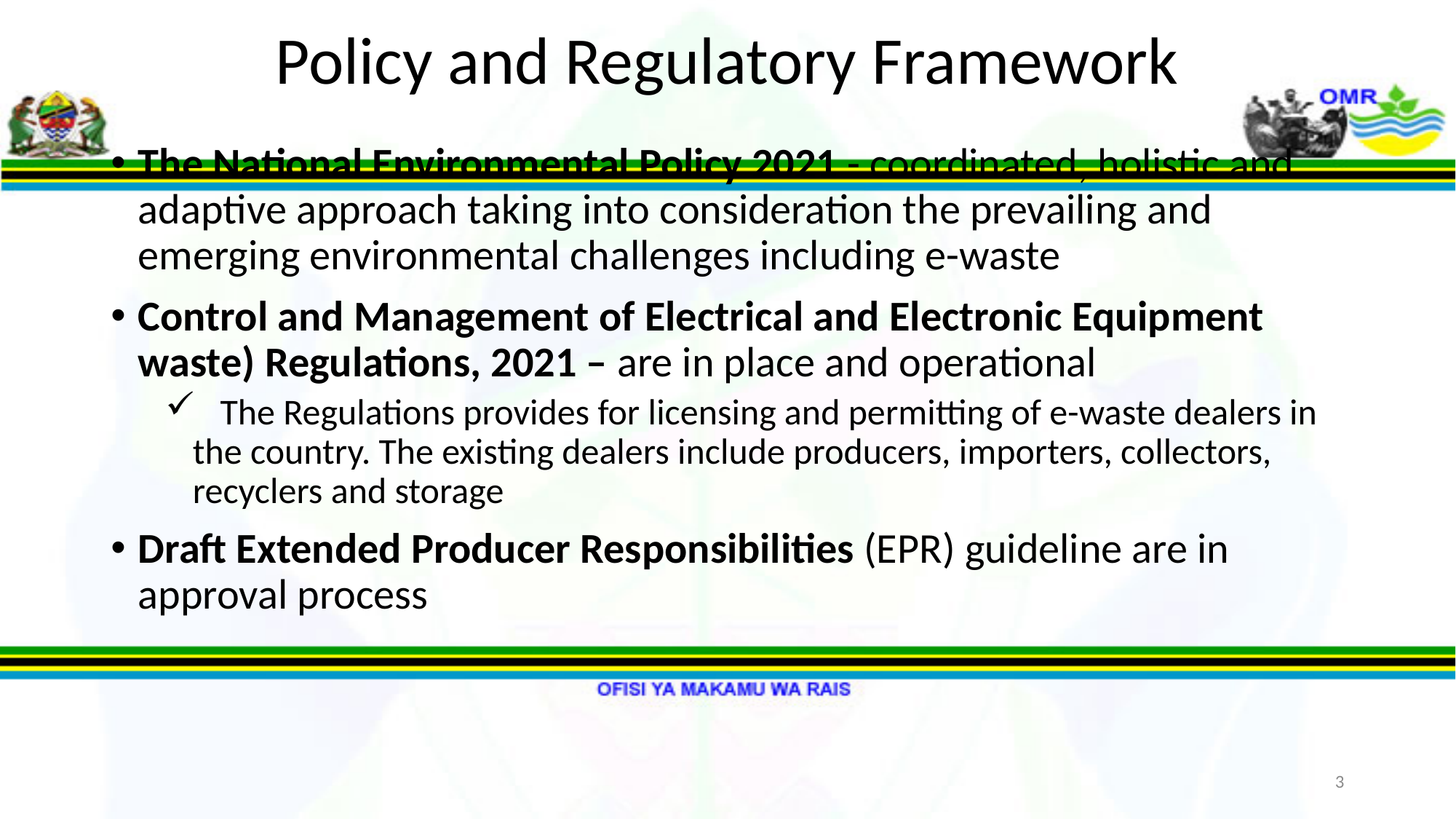

# Policy and Regulatory Framework
The National Environmental Policy 2021 - coordinated, holistic and adaptive approach taking into consideration the prevailing and emerging environmental challenges including e-waste
Control and Management of Electrical and Electronic Equipment waste) Regulations, 2021 – are in place and operational
   The Regulations provides for licensing and permitting of e-waste dealers in the country. The existing dealers include producers, importers, collectors, recyclers and storage
Draft Extended Producer Responsibilities (EPR) guideline are in approval process
3